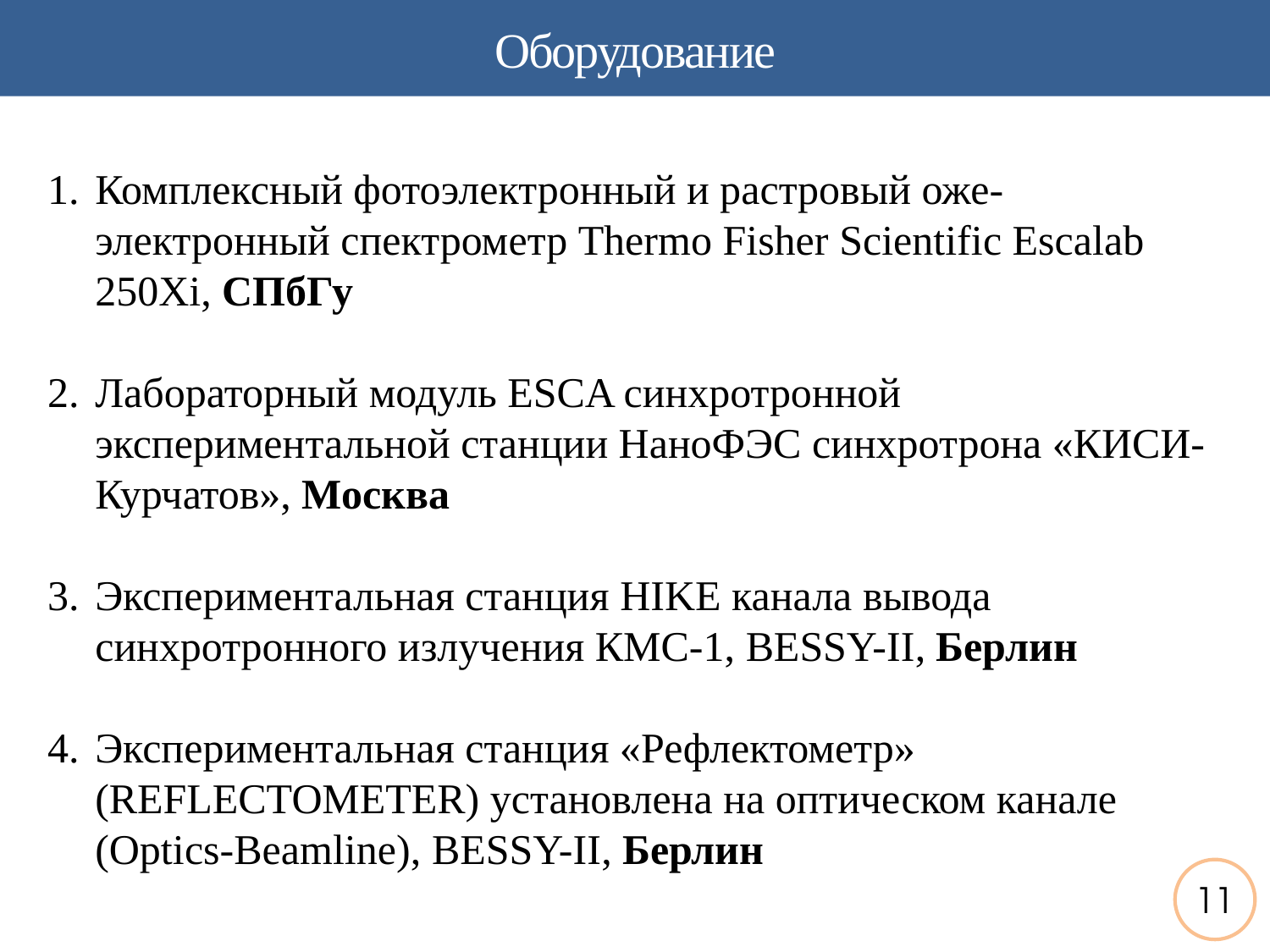

# Оборудование
Комплексный фотоэлектронный и растровый оже-электронный спектрометр Thermo Fisher Scientific Escalab 250Xi, СПбГу

Лабораторный модуль ESCA синхротронной экспериментальной станции НаноФЭС синхротрона «КИСИ-Курчатов», Москва

Экспериментальная станция HIKE канала вывода синхротронного излучения КМС-1, BESSY-II, Берлин

Экспериментальная станция «Рефлектометр» (REFLECTOMETER) установлена на оптическом канале (Optics-Beamline), BESSY-II, Берлин